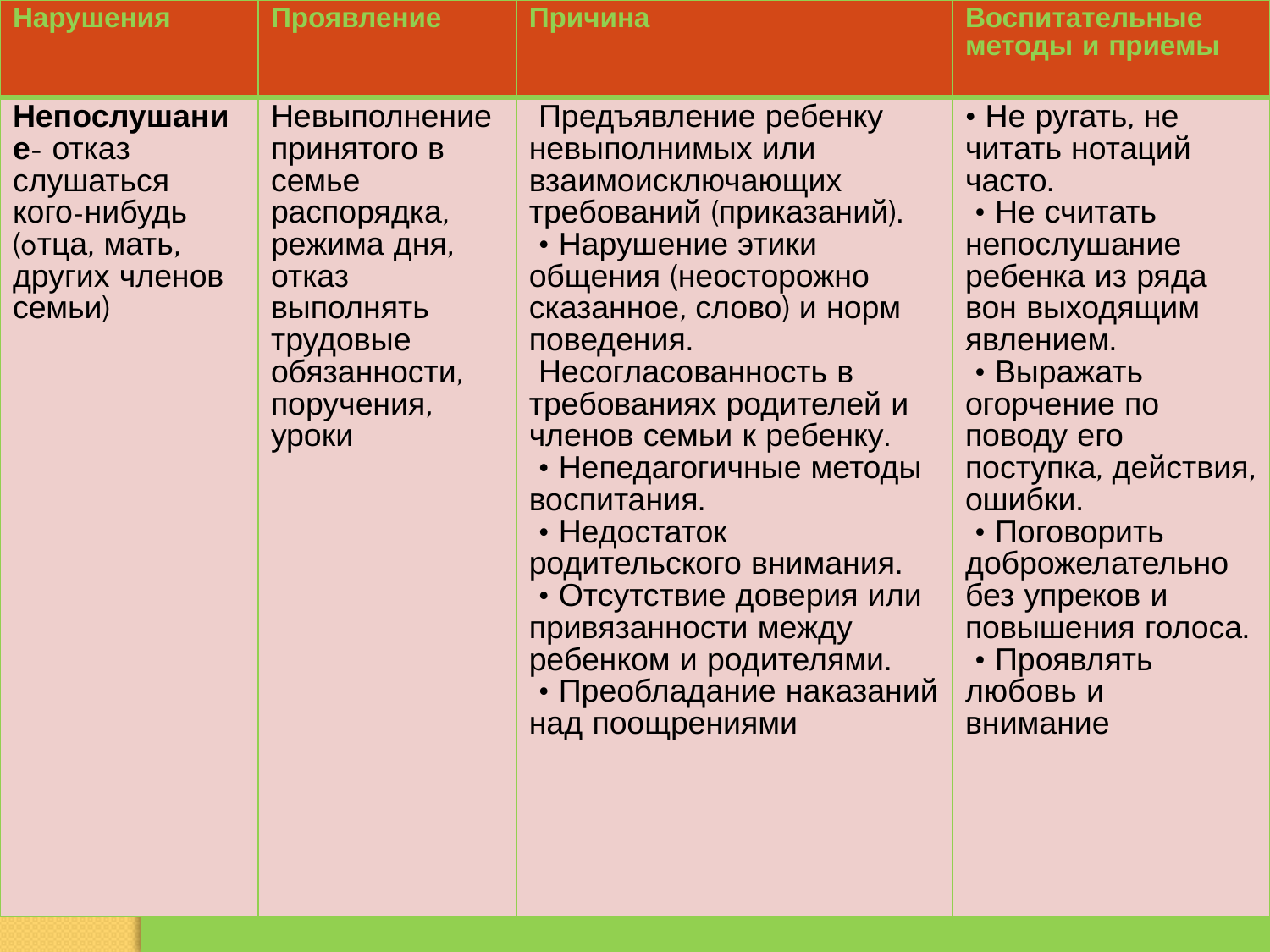

| Нарушения | Проявление | Причина | Воспитательные методы и приемы |
| --- | --- | --- | --- |
| Непослушание- отказ слушаться кого-нибудь (oтца, мать, других членов семьи) | Невыполнение принятого в семье распорядка, режима дня, отказ выполнять трудовые обязанности, поручения, уроки | Предъявление ребенку невыполнимых или взаимоисключающих требований (приказаний). • Нарушение этики общения (неосторожно сказанное, слово) и норм поведения. Несогласованность в требованиях родителей и членов семьи к ребенку. • Непедагогичные методы воспитания. • Недостаток родительского внимания. • Отсутствие доверия или привязанности между ребенком и родителями. • Преобладание наказаний над поощрениями | • Не ругать, не читать нотаций часто. • Не считать непослушание ребенка из ряда вон выходящим явлением. • Выражать огорчение по поводу его поступка, действия, ошибки. • Поговорить доброжелательно без упреков и повышения голоса. • Проявлять любовь и внимание |